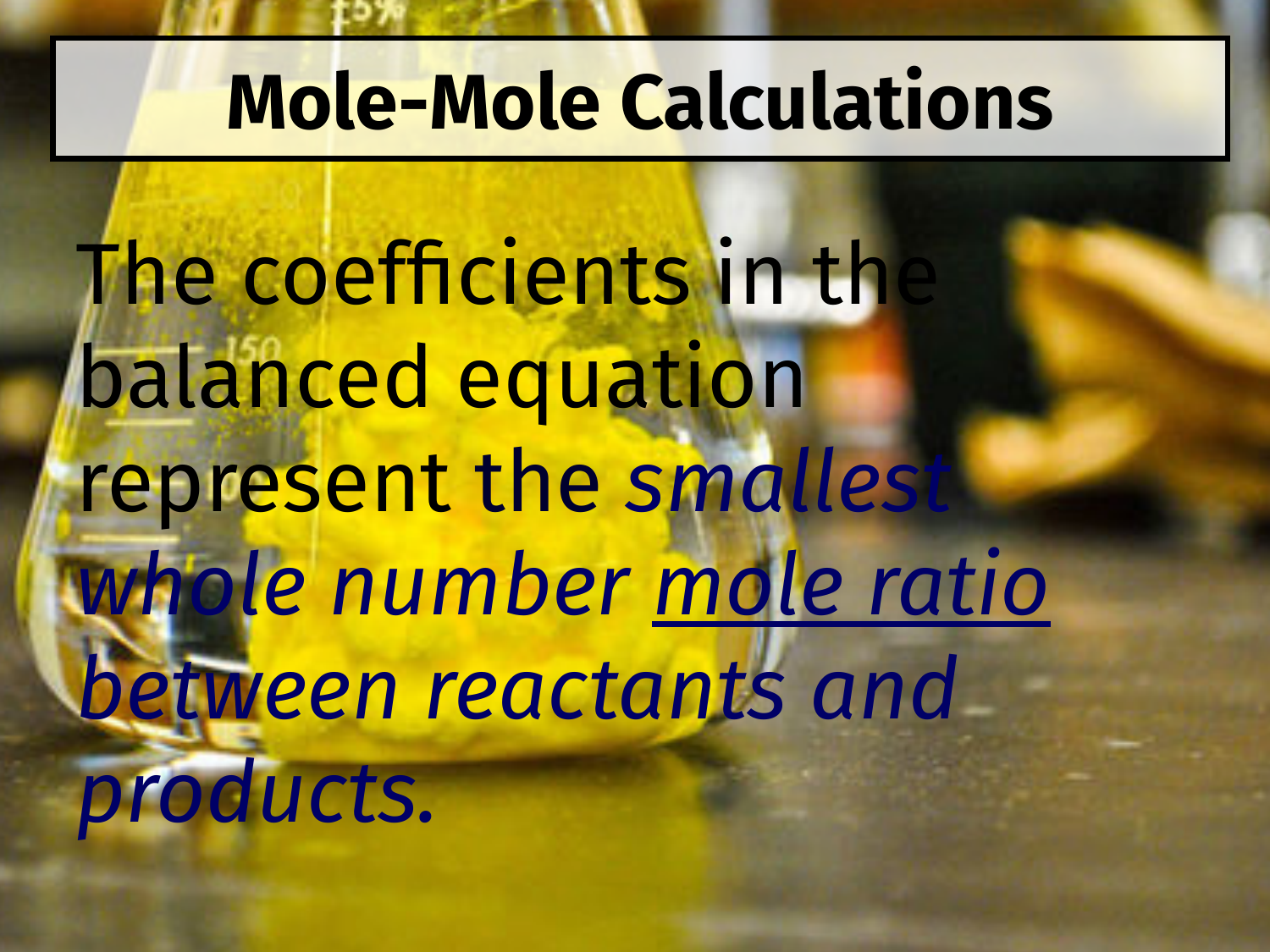

# Mole-Mole Calculations

The coefficients in the balanced equation represent the smallest whole number mole ratio between reactants and products.